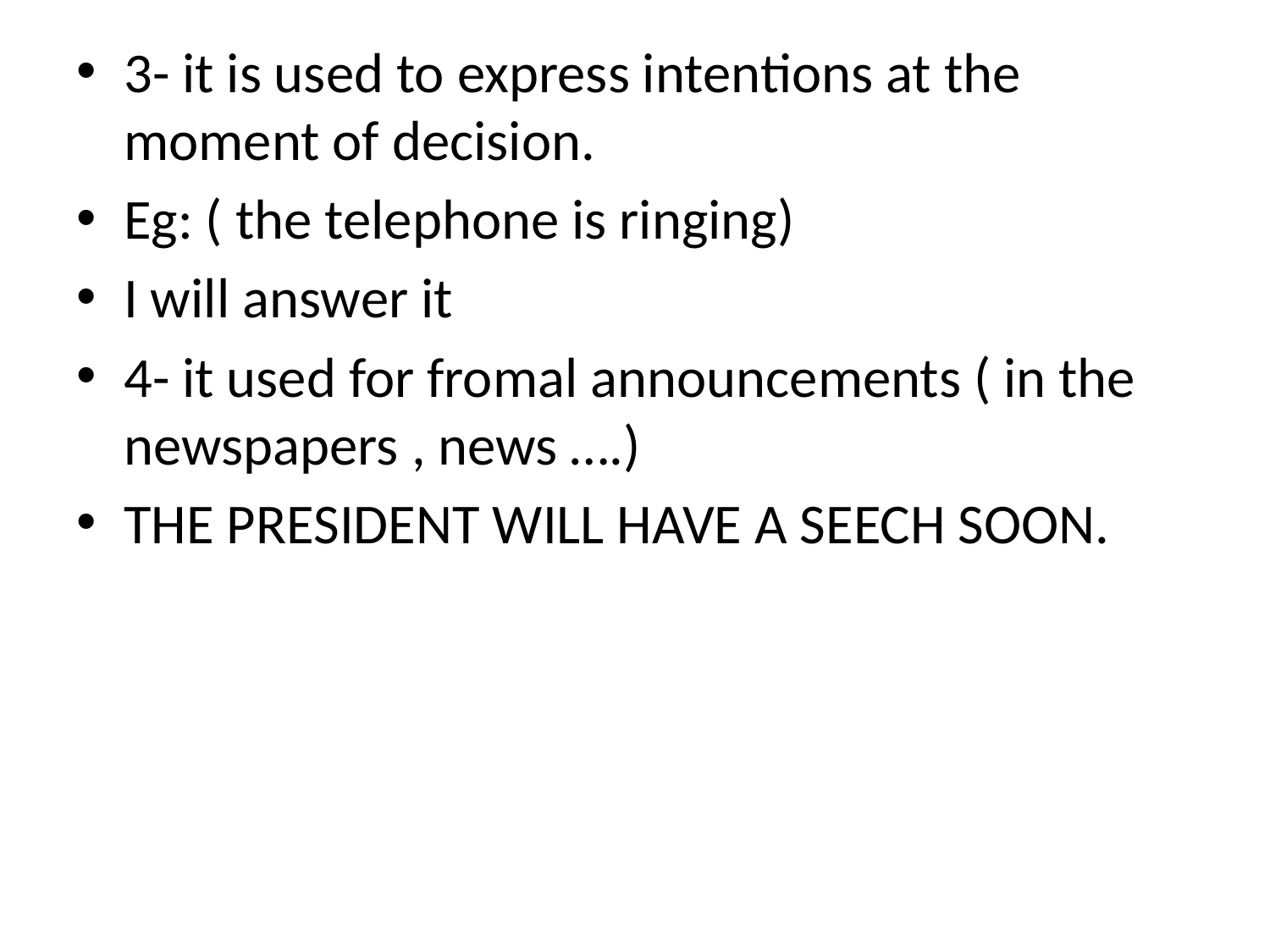

3- it is used to express intentions at the moment of decision.
Eg: ( the telephone is ringing)
I will answer it
4- it used for fromal announcements ( in the newspapers , news ….)
THE PRESIDENT WILL HAVE A SEECH SOON.